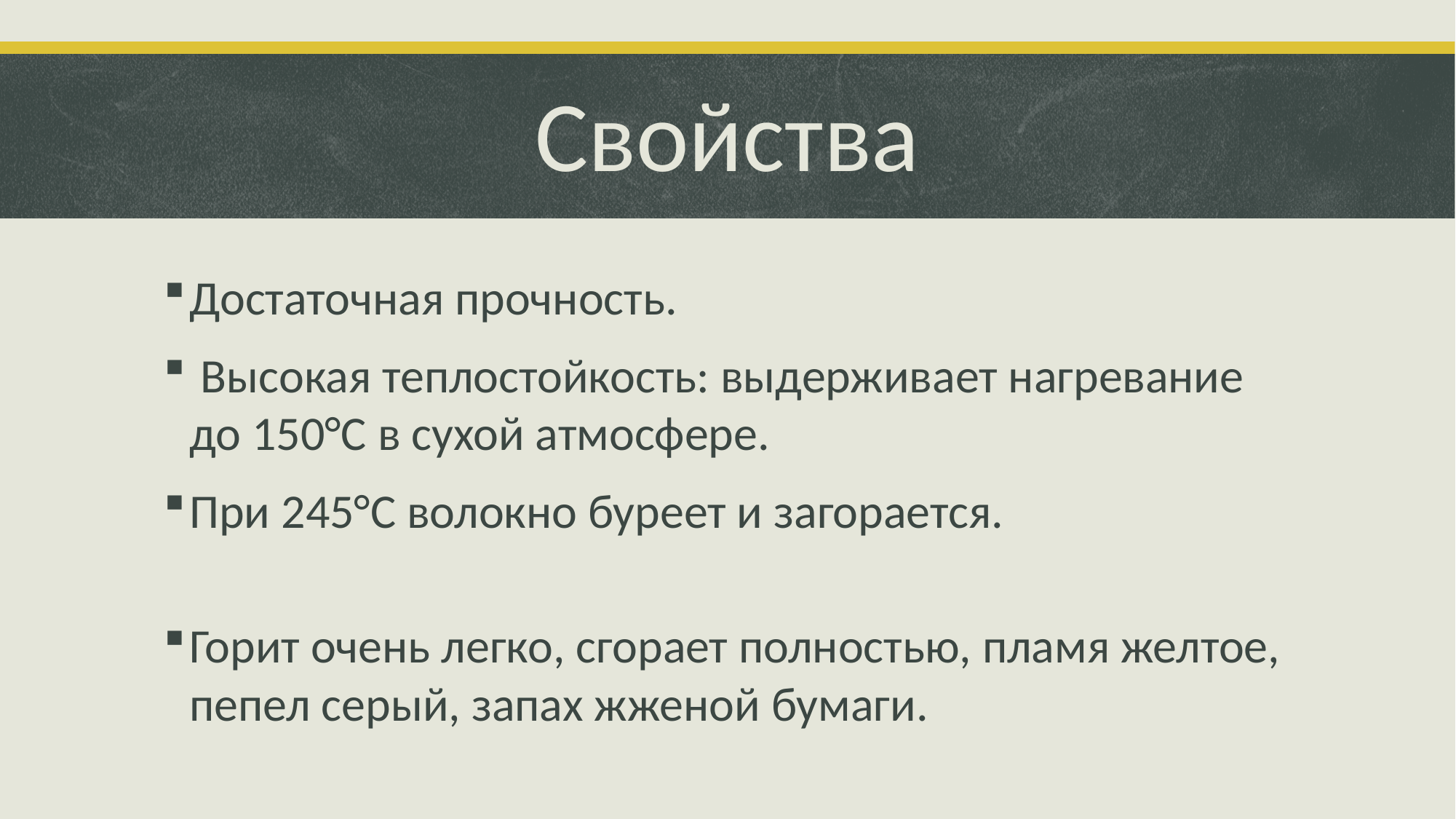

# Свойства
Достаточная прочность.
 Высокая теплостойкость: выдерживает нагревание до 150°C в сухой атмосфере.
При 245°C волокно буреет и загорается.
Горит очень легко, сгорает полностью, пламя желтое, пепел серый, запах жженой бумаги.